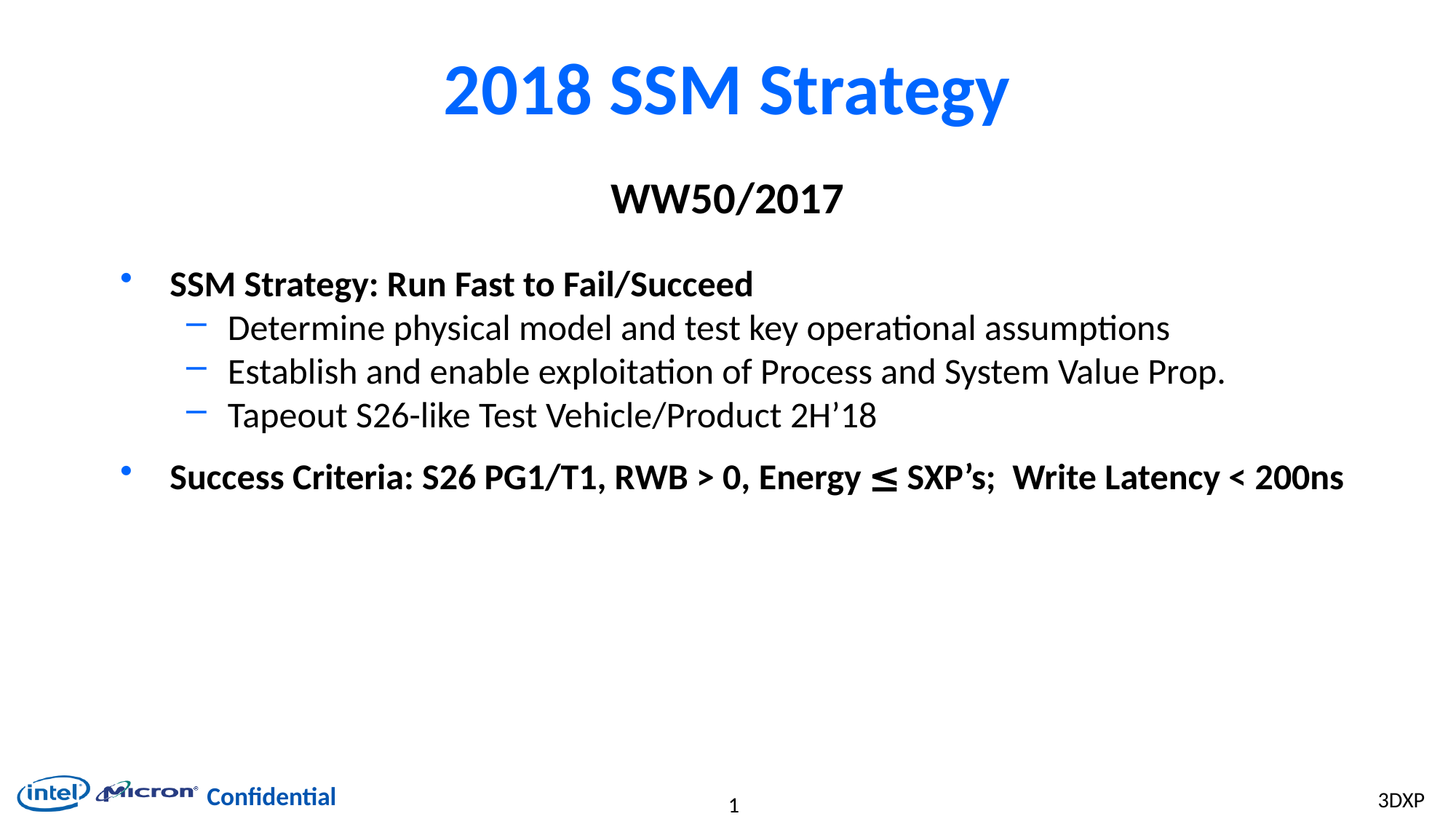

# 2018 SSM Strategy
WW50/2017
SSM Strategy: Run Fast to Fail/Succeed
Determine physical model and test key operational assumptions
Establish and enable exploitation of Process and System Value Prop.
Tapeout S26-like Test Vehicle/Product 2H’18
Success Criteria: S26 PG1/T1, RWB > 0, Energy ≤ SXP’s;  Write Latency < 200ns